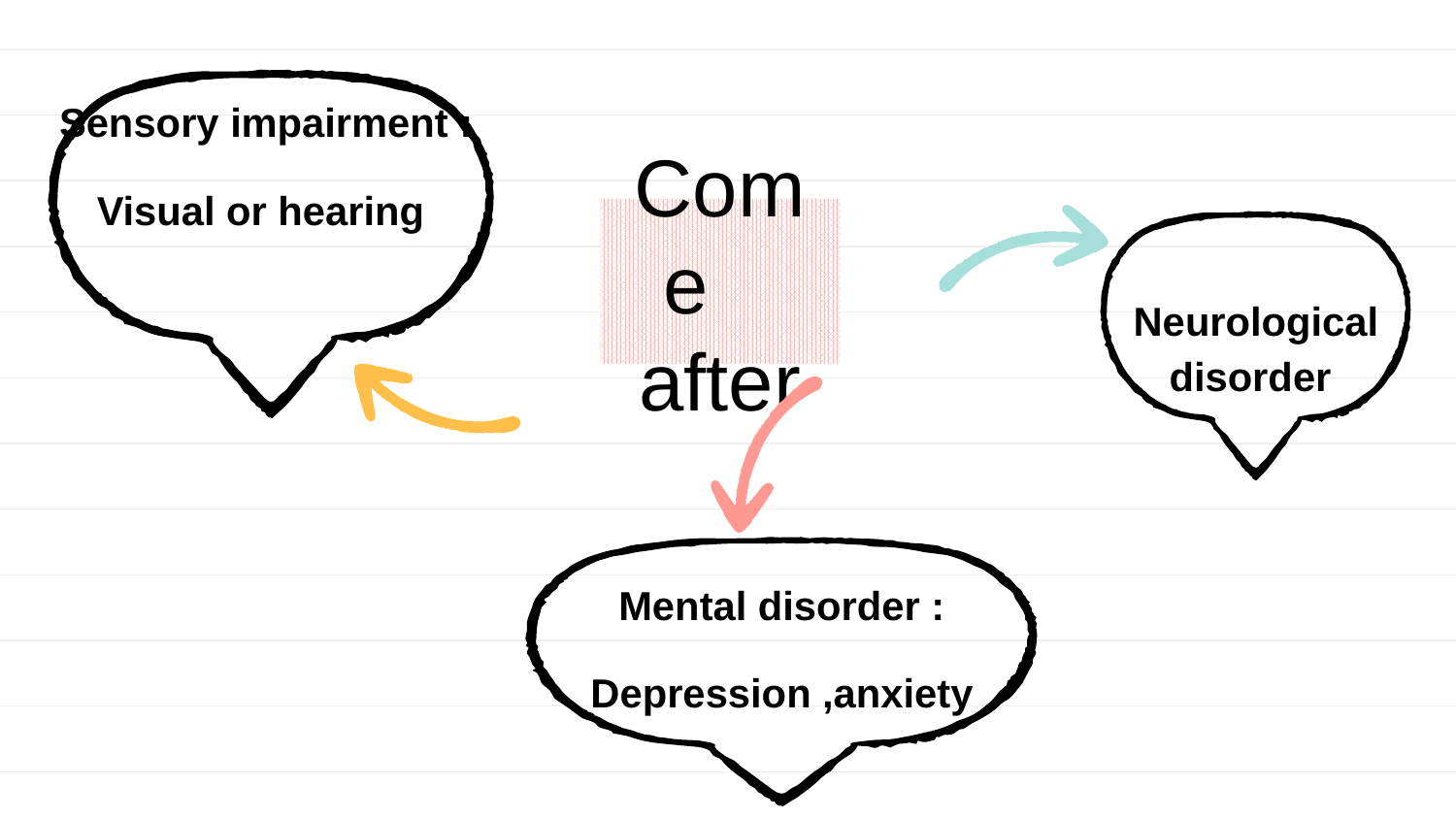

Sensory impairment :
Visual or hearing
Come
after

Neurological disorder

Mental disorder :
Depression ,anxiety